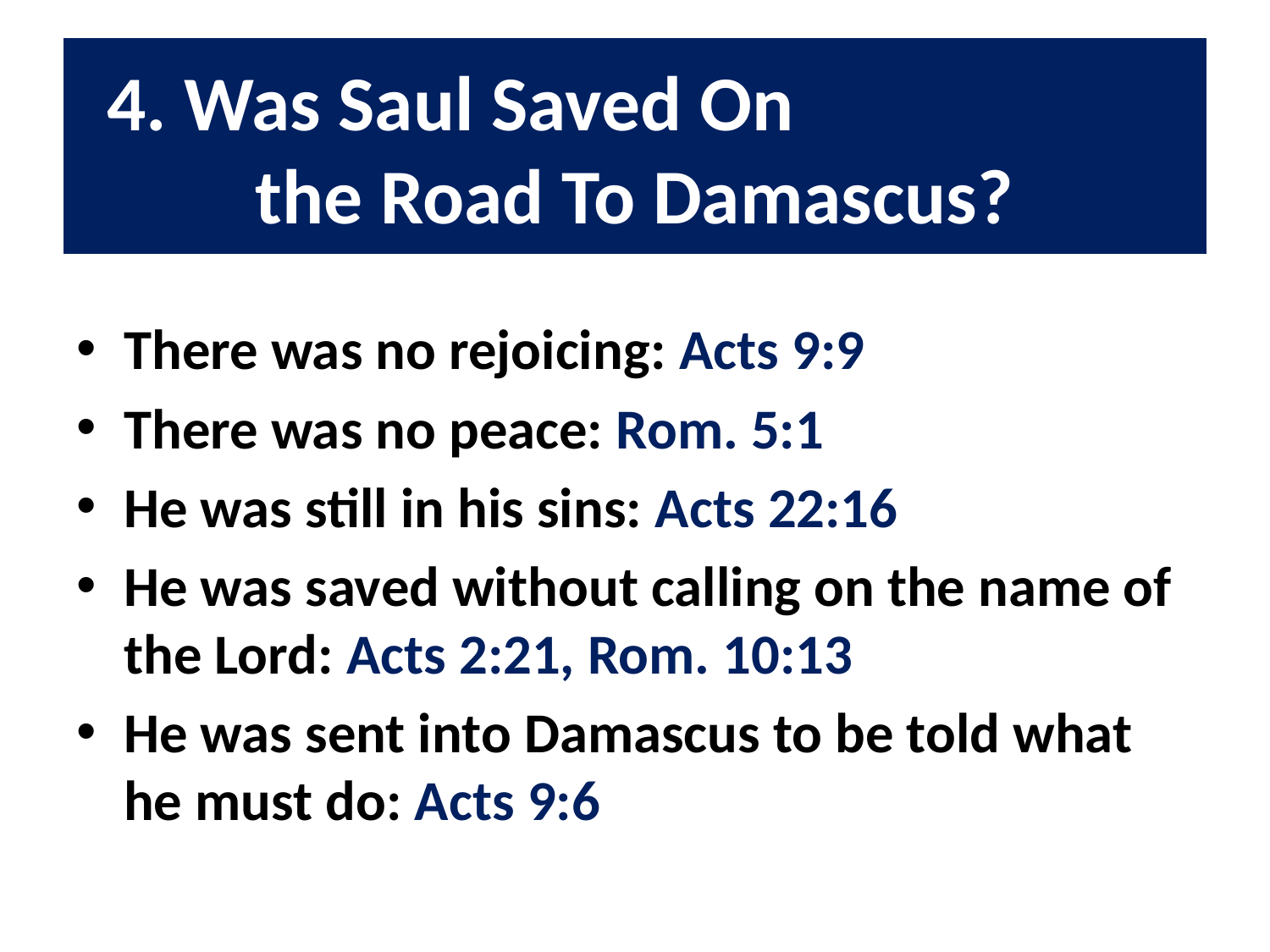

# 4. Was Saul Saved On                      the Road To Damascus?
There was no rejoicing: Acts 9:9
There was no peace: Rom. 5:1
He was still in his sins: Acts 22:16
He was saved without calling on the name of the Lord: Acts 2:21, Rom. 10:13
He was sent into Damascus to be told what he must do: Acts 9:6